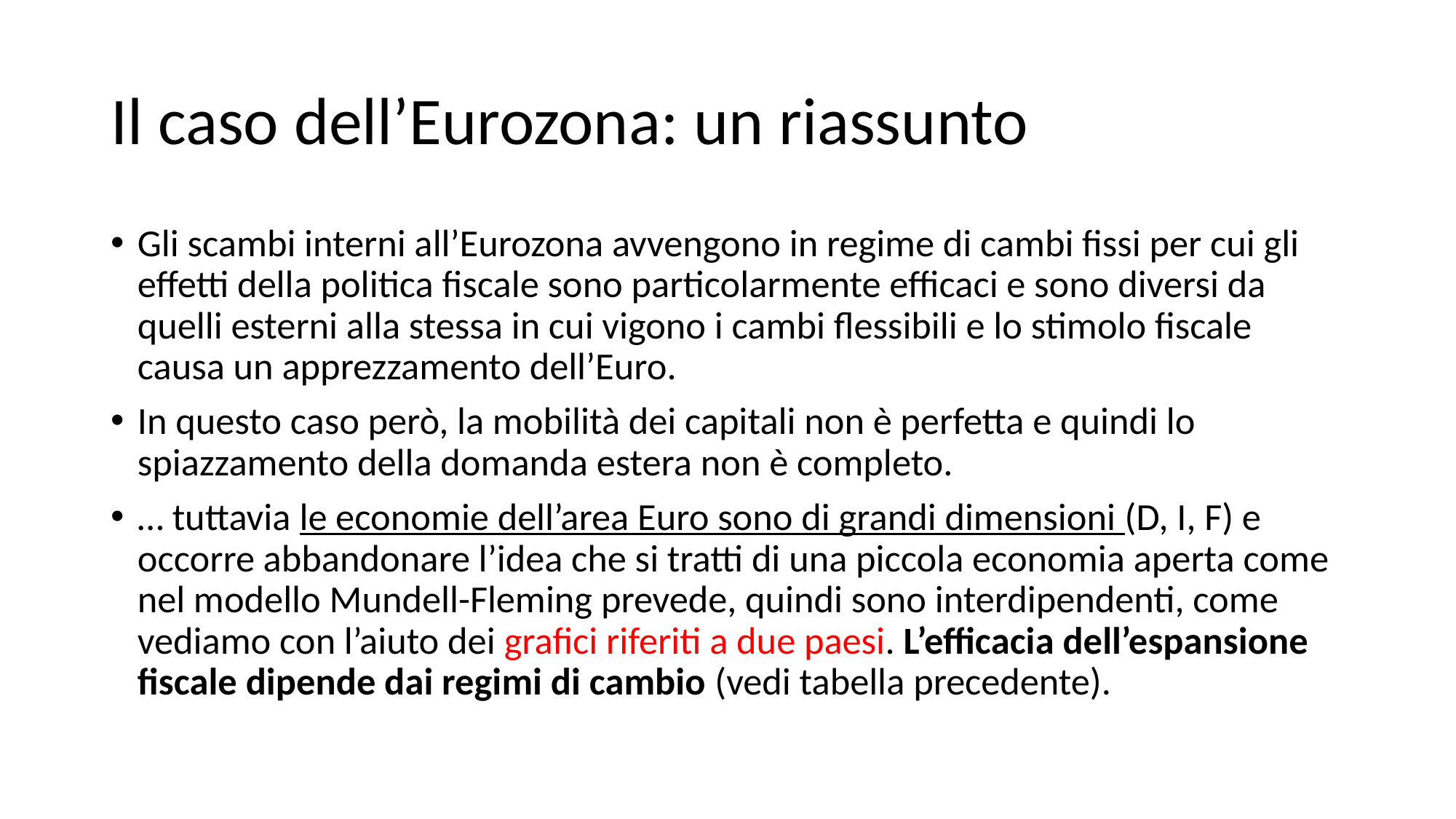

# Il caso dell’Eurozona: un riassunto
Gli scambi interni all’Eurozona avvengono in regime di cambi fissi per cui gli effetti della politica fiscale sono particolarmente efficaci e sono diversi da quelli esterni alla stessa in cui vigono i cambi flessibili e lo stimolo fiscale causa un apprezzamento dell’Euro.
In questo caso però, la mobilità dei capitali non è perfetta e quindi lo spiazzamento della domanda estera non è completo.
… tuttavia le economie dell’area Euro sono di grandi dimensioni (D, I, F) e occorre abbandonare l’idea che si tratti di una piccola economia aperta come nel modello Mundell-Fleming prevede, quindi sono interdipendenti, come vediamo con l’aiuto dei grafici riferiti a due paesi. L’efficacia dell’espansione fiscale dipende dai regimi di cambio (vedi tabella precedente).